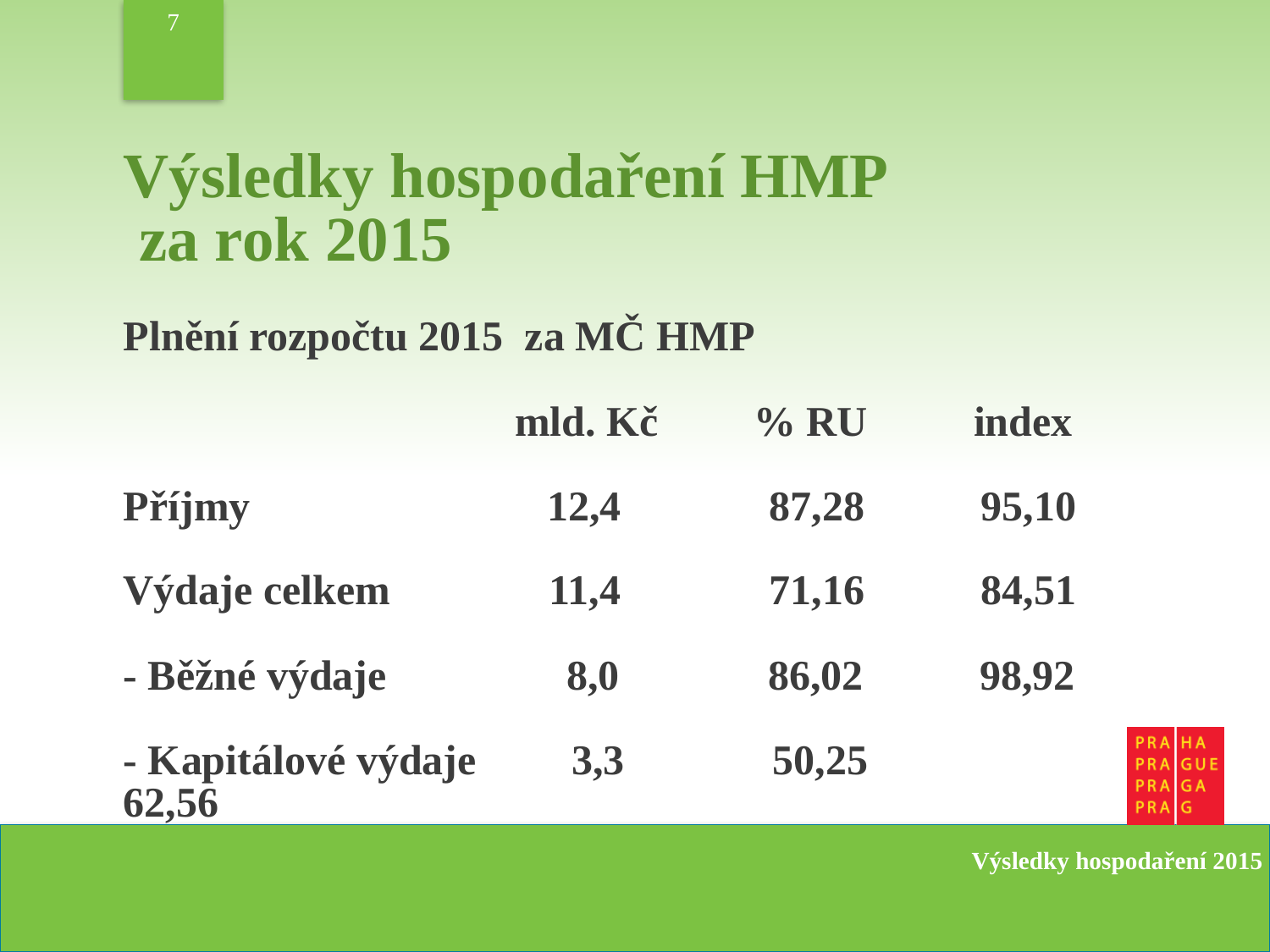

7
Výsledky hospodaření HMP
 za rok 2015

Plnění rozpočtu 2015  za MČ HMP

                                     mld. Kč         % RU          index

Příjmy                            12,4              87,28           95,10

Výdaje celkem               11,4              71,16           84,51

- Běžné výdaje                 8,0              86,02           98,92

- Kapitálové výdaje         3,3              50,25           62,56

Výsledky hospodaření 2015